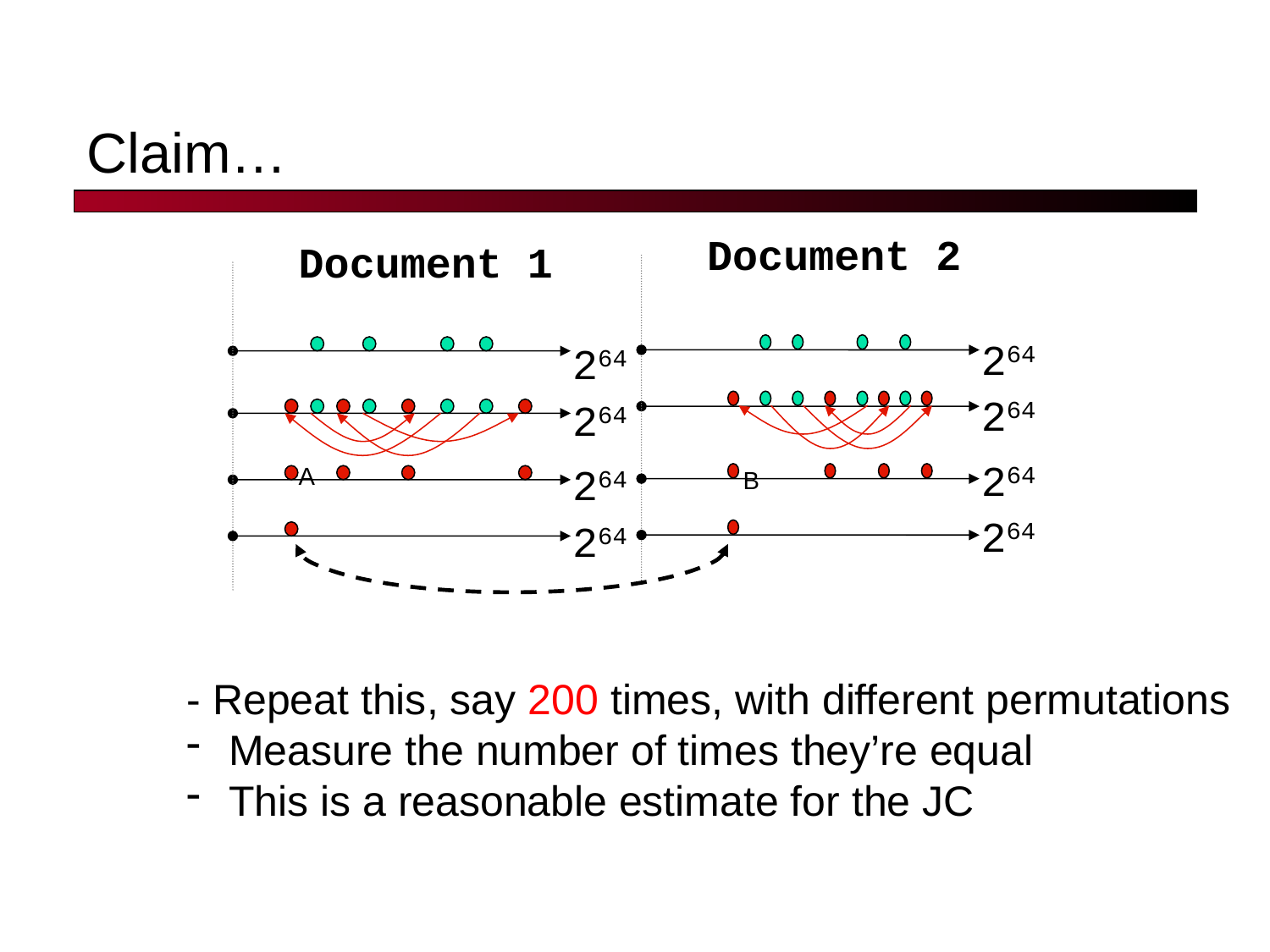

# Claim…
Document 2
Document 1

264
264

264
264

264
264

264
264

A
B
- Repeat this, say 200 times, with different permutations
 Measure the number of times they’re equal
 This is a reasonable estimate for the JC